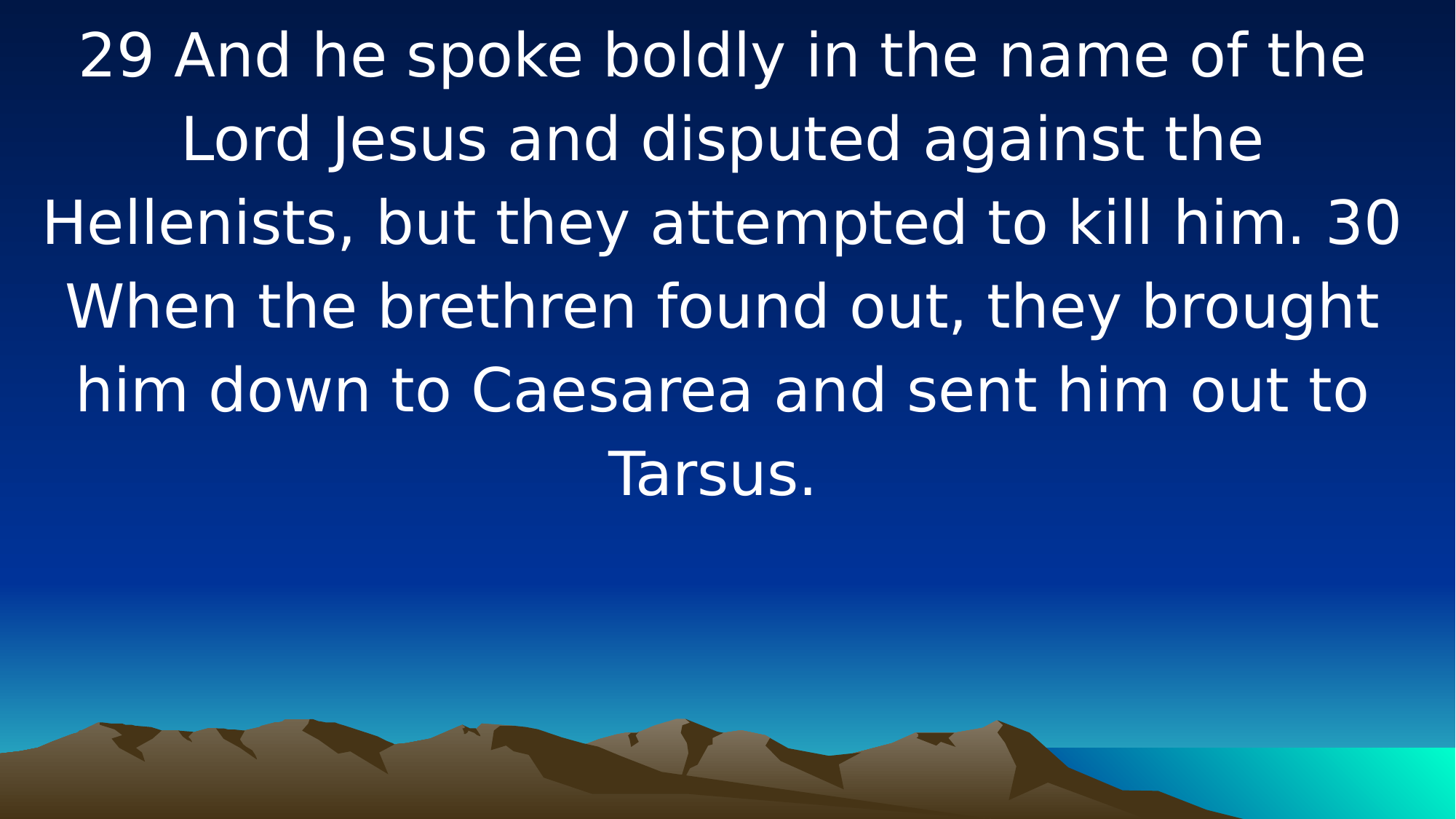

29 And he spoke boldly in the name of the Lord Jesus and disputed against the Hellenists, but they attempted to kill him. 30 When the brethren found out, they brought him down to Caesarea and sent him out to Tarsus.